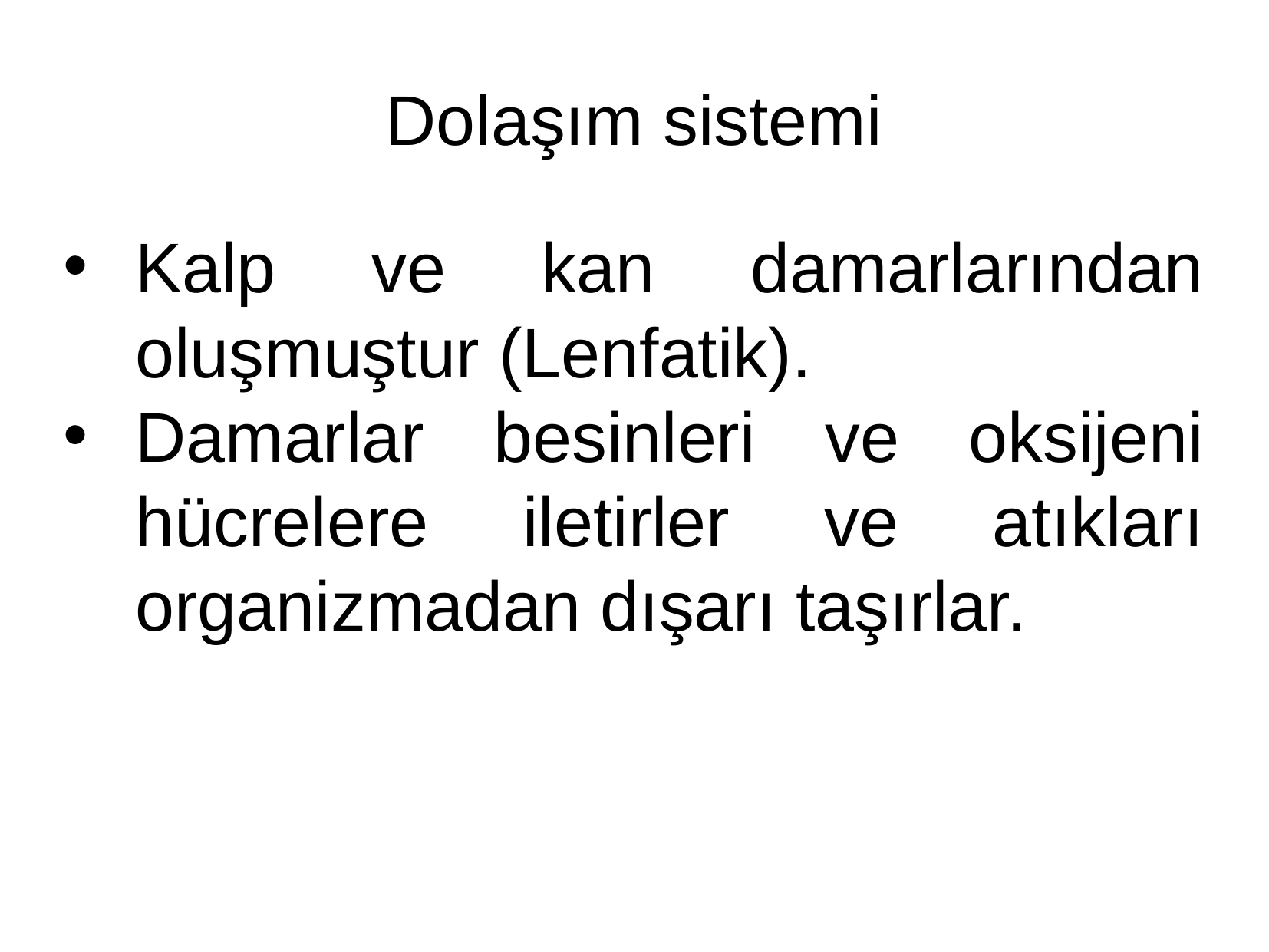

Dolaşım sistemi

Kalp ve kan damarlarından oluşmuştur (Lenfatik).
Damarlar besinleri ve oksijeni hücrelere iletirler ve atıkları organizmadan dışarı taşırlar.